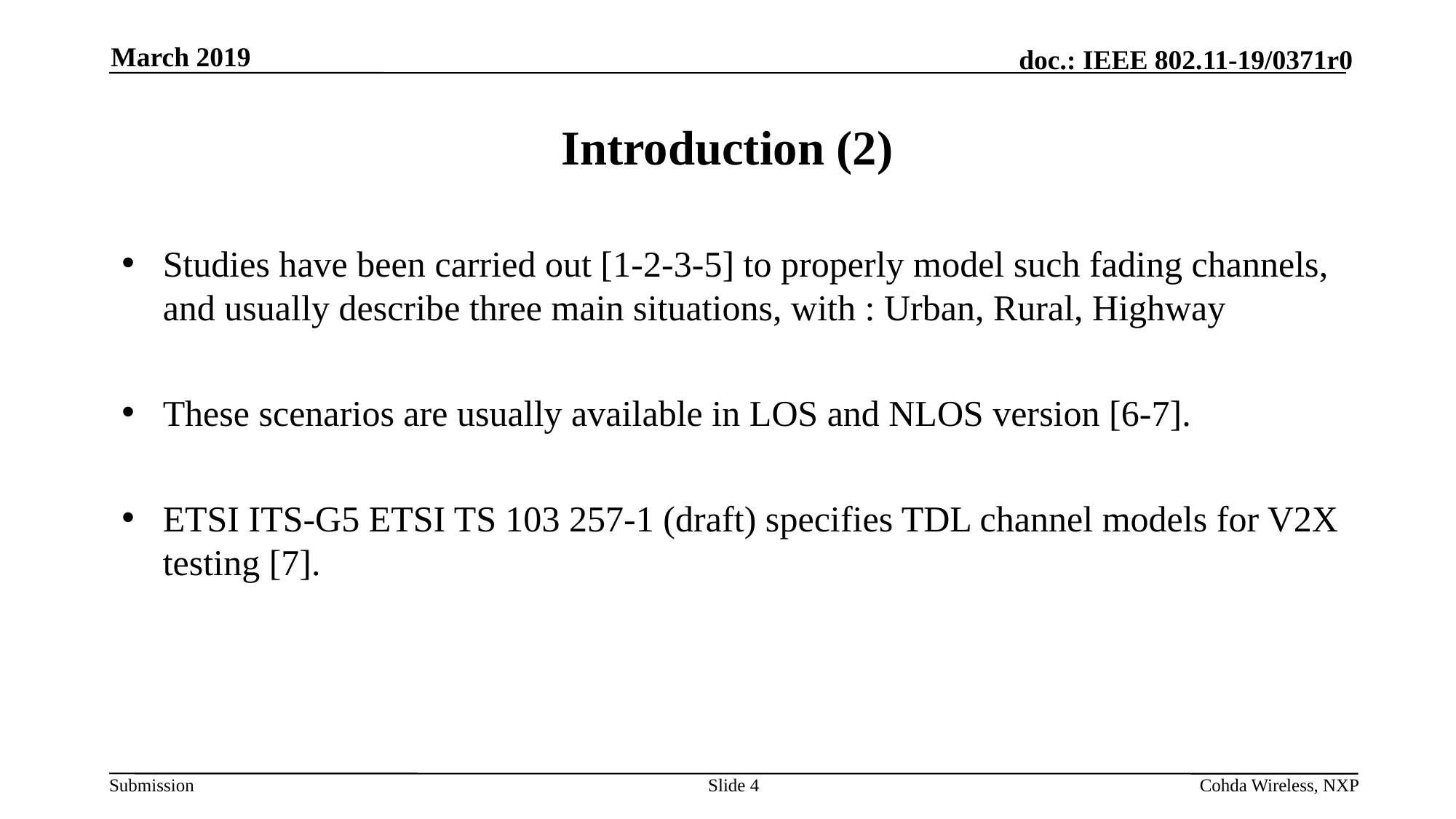

March 2019
# Introduction (2)

Studies have been carried out [1-2-3-5] to properly model such fading channels, and usually describe three main situations, with : Urban, Rural, Highway

These scenarios are usually available in LOS and NLOS version [6-7].

ETSI ITS-G5 ETSI TS 103 257-1 (draft) specifies TDL channel models for V2X testing [7].

Slide 4
Cohda Wireless, NXP